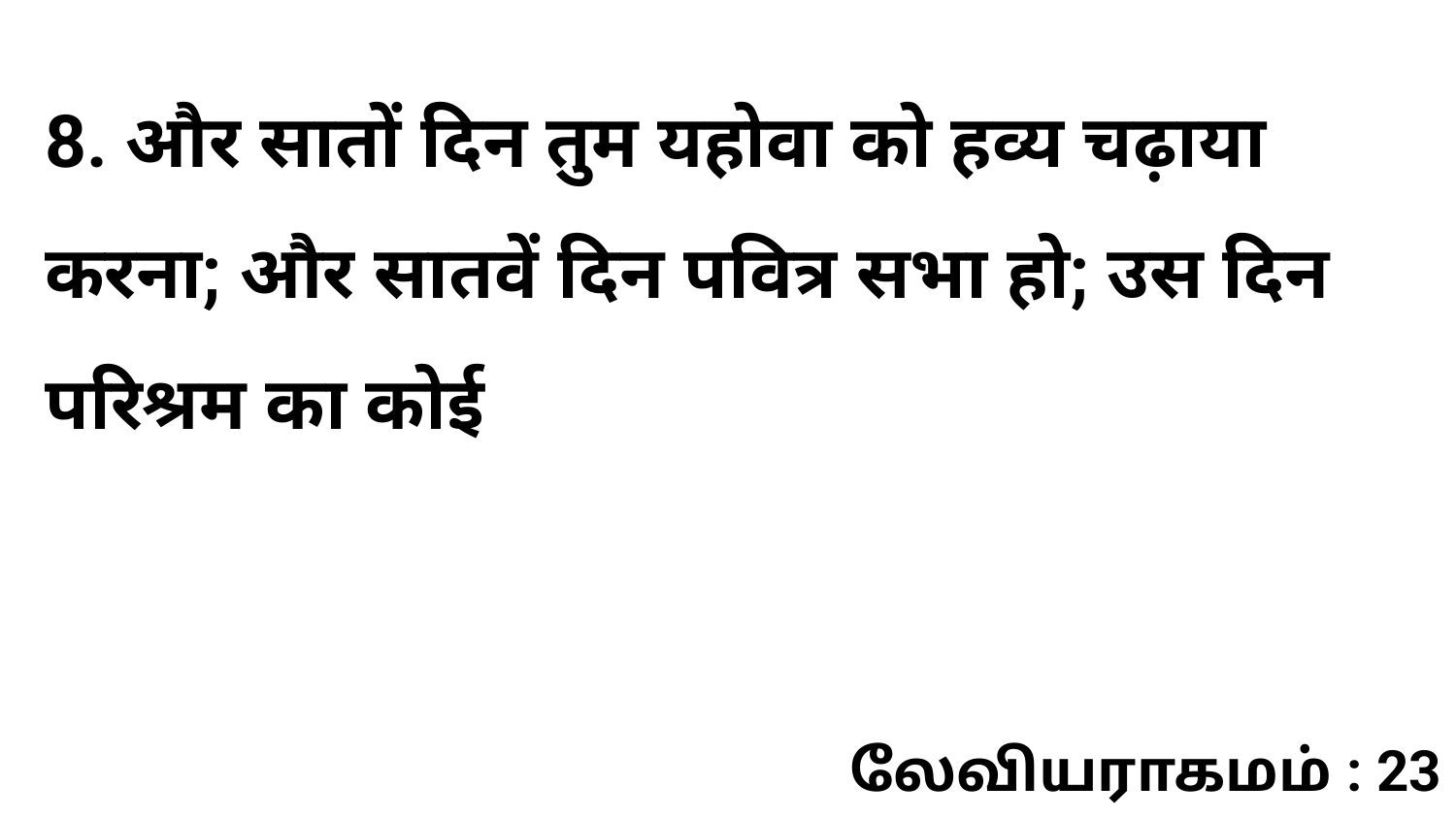

8. और सातों दिन तुम यहोवा को हव्य चढ़ाया करना; और सातवें दिन पवित्र सभा हो; उस दिन परिश्रम का कोई
லேவியராகமம் : 23